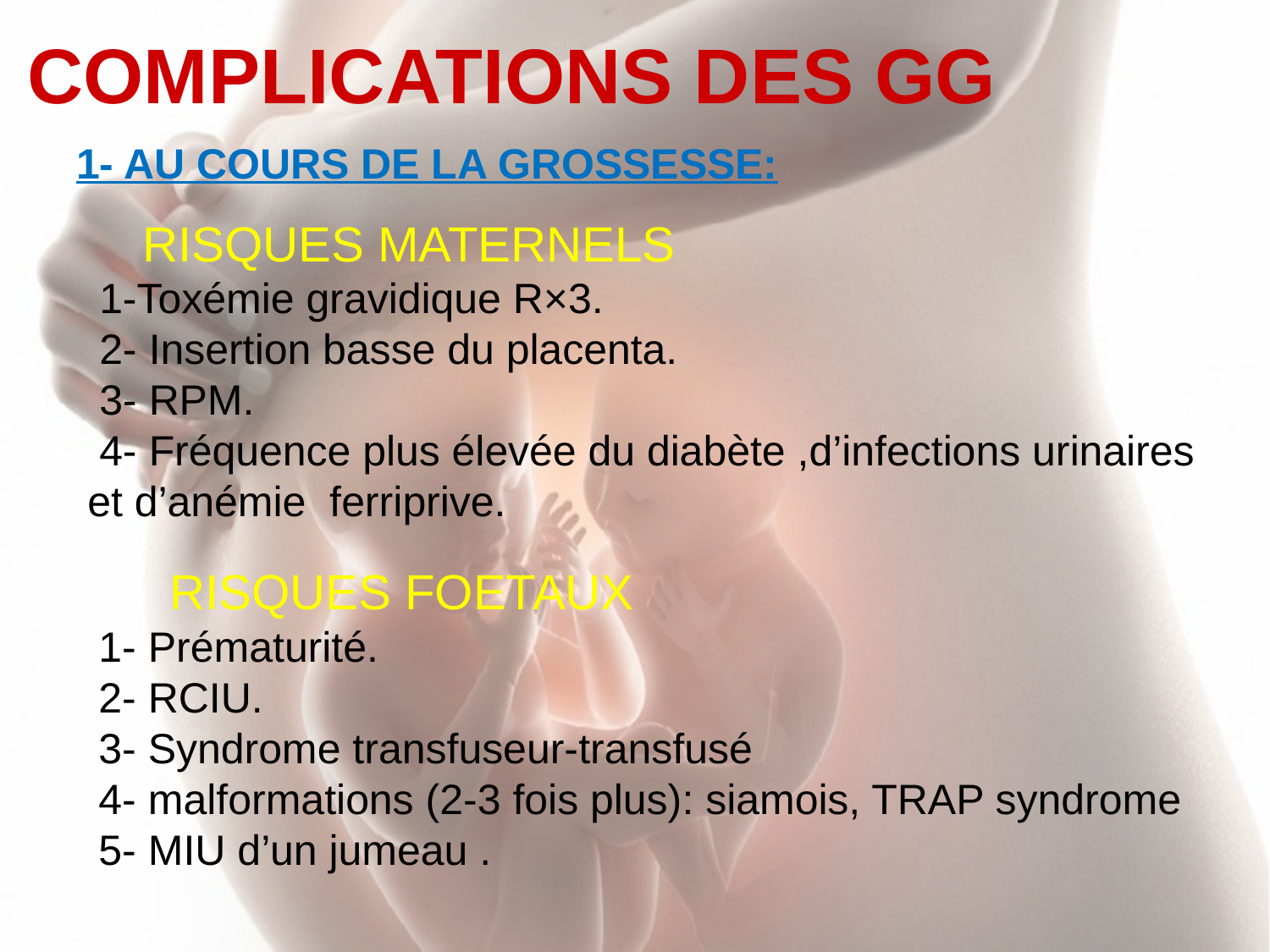

# COMPLICATIONS DES GG
1- AU COURS DE LA GROSSESSE:

    RISQUES MATERNELS
 1-Toxémie gravidique R×3.
 2- Insertion basse du placenta.
 3- RPM.
 4- Fréquence plus élevée du diabète ,d’infections urinaires et d’anémie  ferriprive.

            RISQUES FOETAUX
      1- Prématurité.
      2- RCIU.
      3- Syndrome transfuseur-transfusé
      4- malformations (2-3 fois plus): siamois, TRAP syndrome
      5- MIU d’un jumeau .